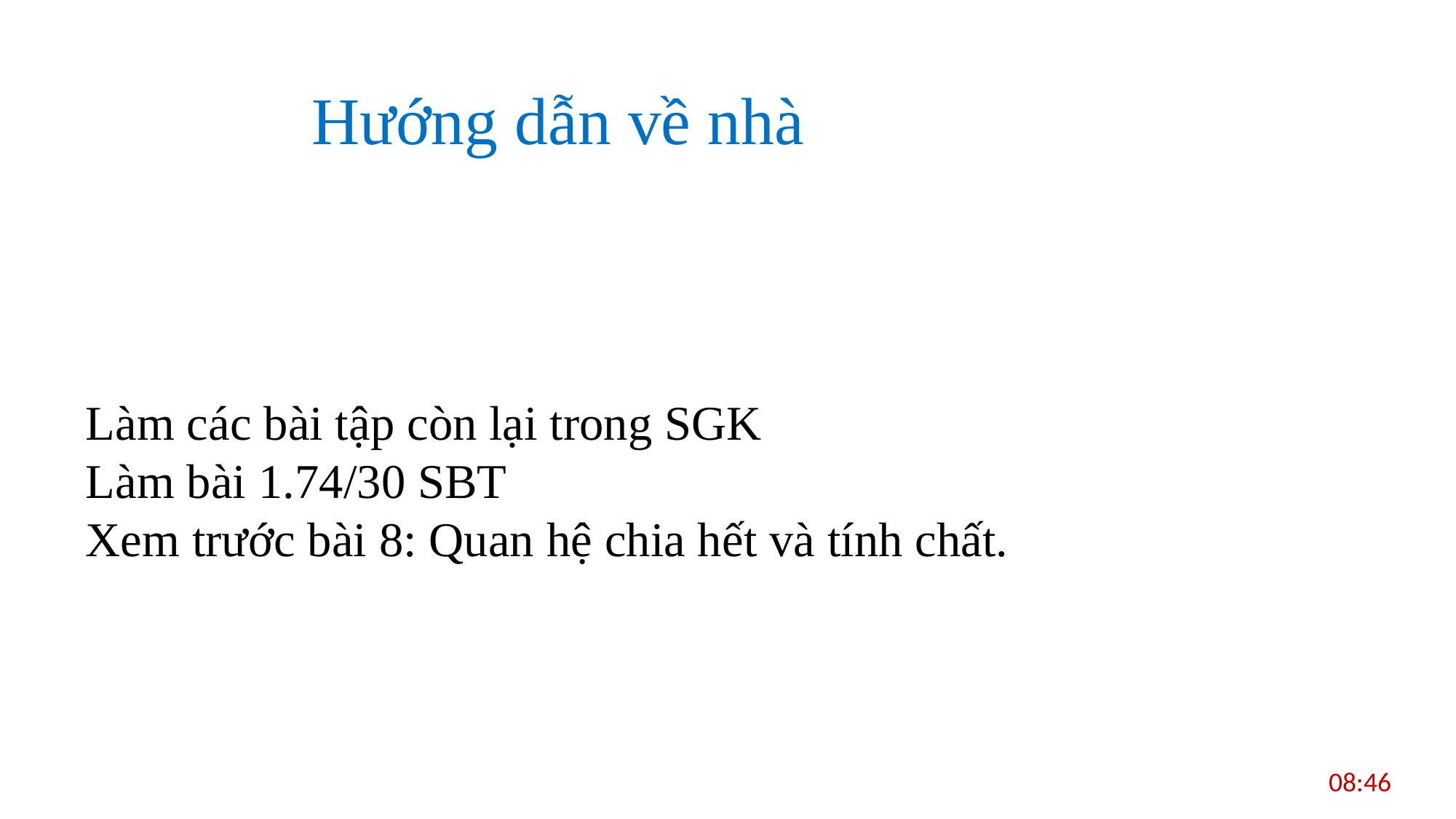

# Hướng dẫn về nhà
Làm các bài tập còn lại trong SGK
Làm bài 1.74/30 SBT
Xem trước bài 8: Quan hệ chia hết và tính chất.
08:46